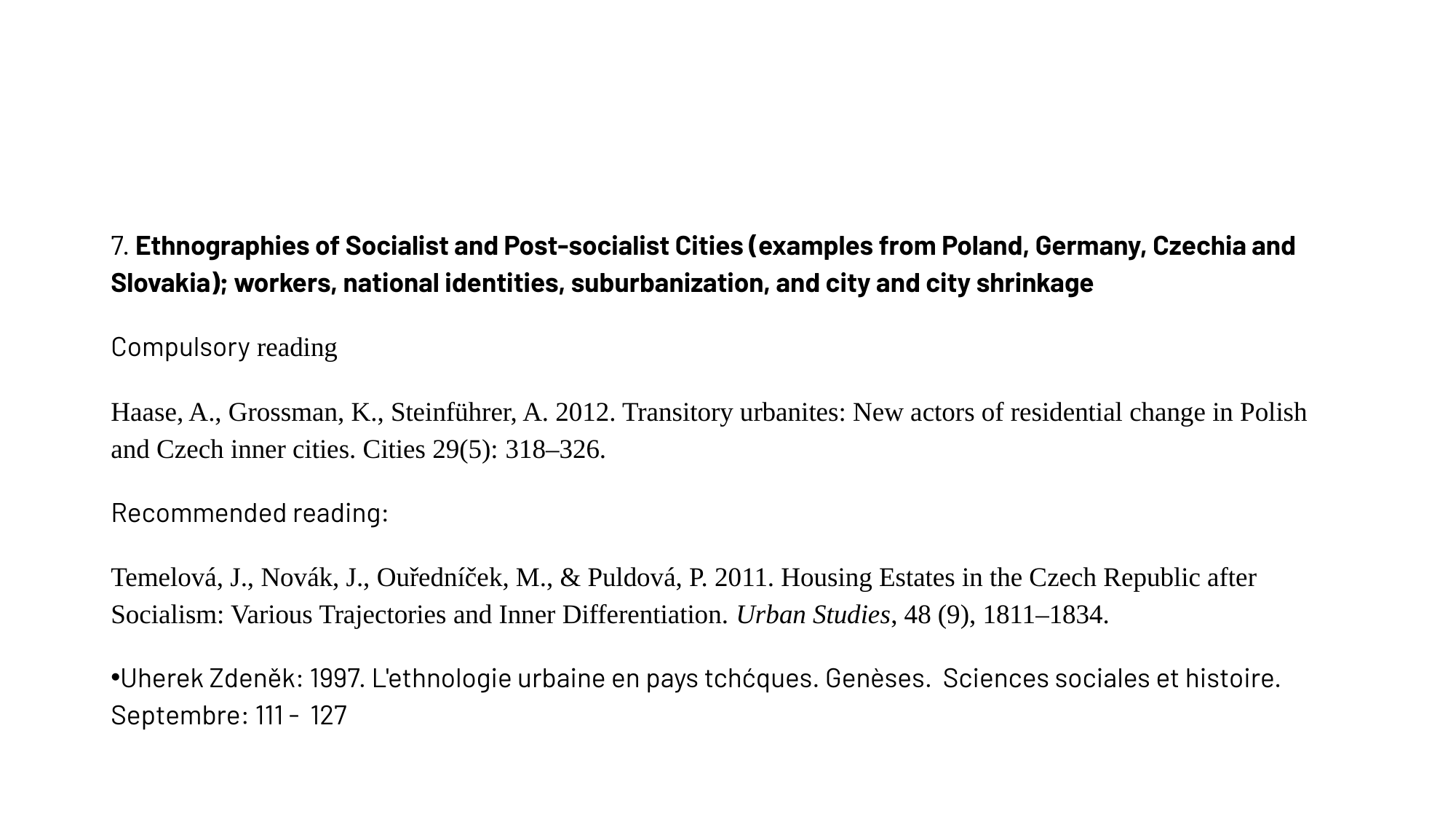

#
7. Ethnographies of Socialist and Post-socialist Cities (examples from Poland, Germany, Czechia and Slovakia); workers, national identities, suburbanization, and city and city shrinkage
Compulsory reading
Haase, A., Grossman, K., Steinführer, A. 2012. Transitory urbanites: New actors of residential change in Polish and Czech inner cities. Cities 29(5): 318–326.
Recommended reading:
Temelová, J., Novák, J., Ouředníček, M., & Puldová, P. 2011. Housing Estates in the Czech Republic after Socialism: Various Trajectories and Inner Differentiation. Urban Studies, 48 (9), 1811–1834.
Uherek Zdeněk: 1997. L'ethnologie urbaine en pays tchćques. Genèses.  Sciences sociales et histoire. Septembre: 111 -  127